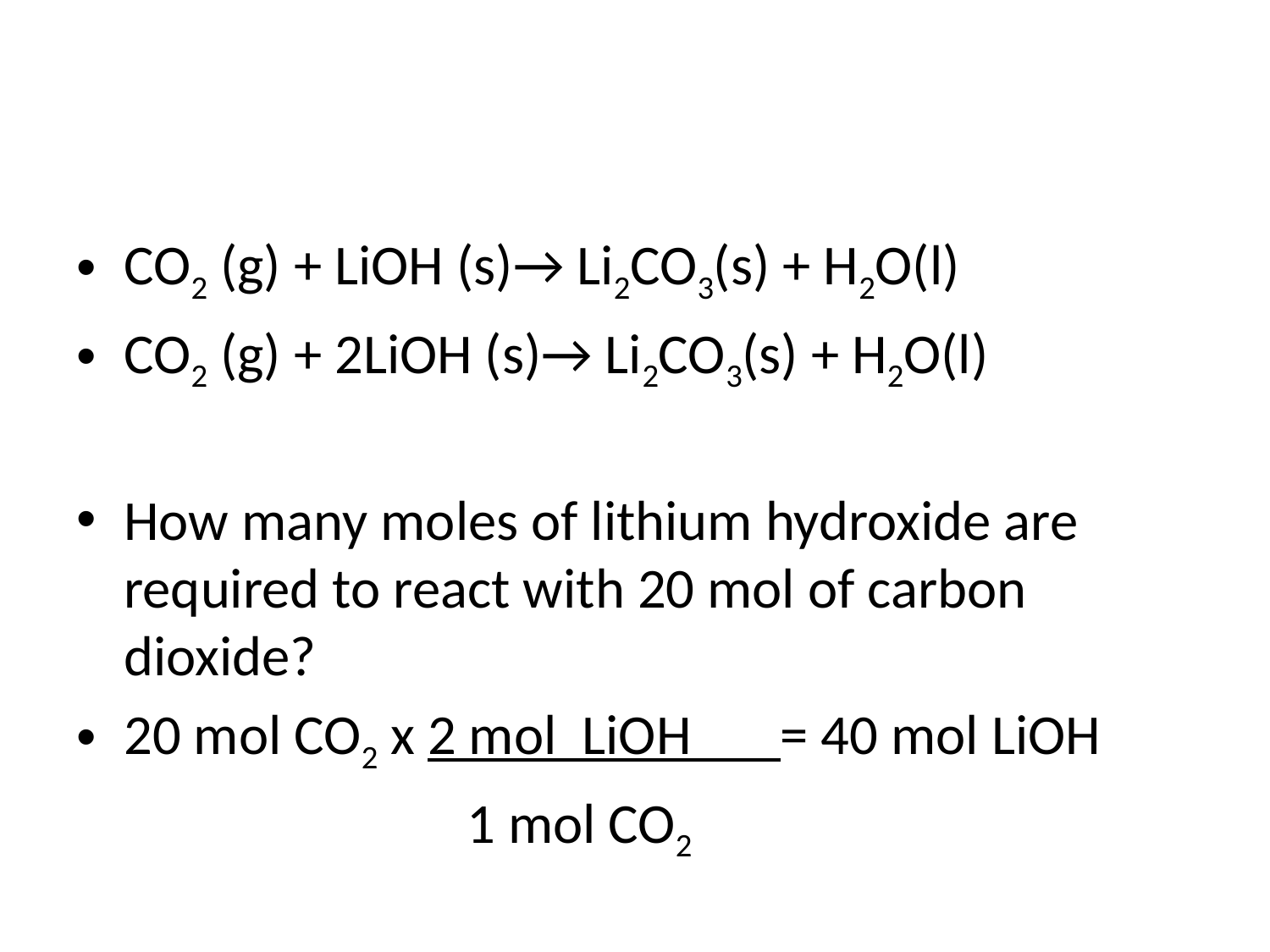

#
CO2 (g) + LiOH (s)→ Li2CO3(s) + H2O(l)
CO2 (g) + 2LiOH (s)→ Li2CO3(s) + H2O(l)

How many moles of lithium hydroxide are required to react with 20 mol of carbon dioxide?
20 mol CO2 x 2 mol  LiOH       = 40 mol LiOH
			       1 mol CO2